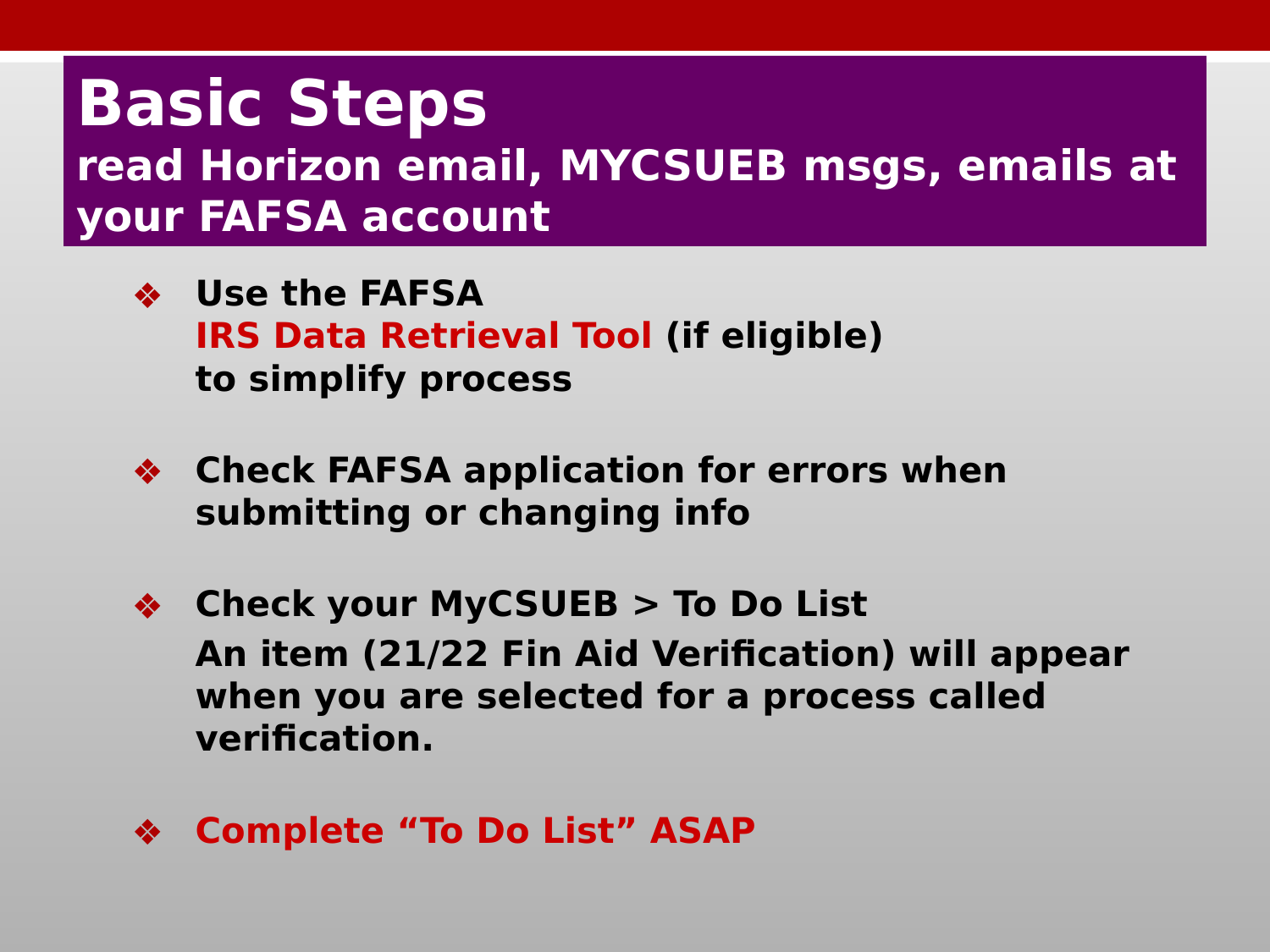

# Basic Steps read Horizon email, MYCSUEB msgs, emails at your FAFSA account

Use the FAFSA
IRS Data Retrieval Tool (if eligible)
to simplify process
Check FAFSA application for errors when submitting or changing info
Check your MyCSUEB > To Do List
An item (21/22 Fin Aid Verification) will appear when you are selected for a process called 	verification.
Complete “To Do List” ASAP